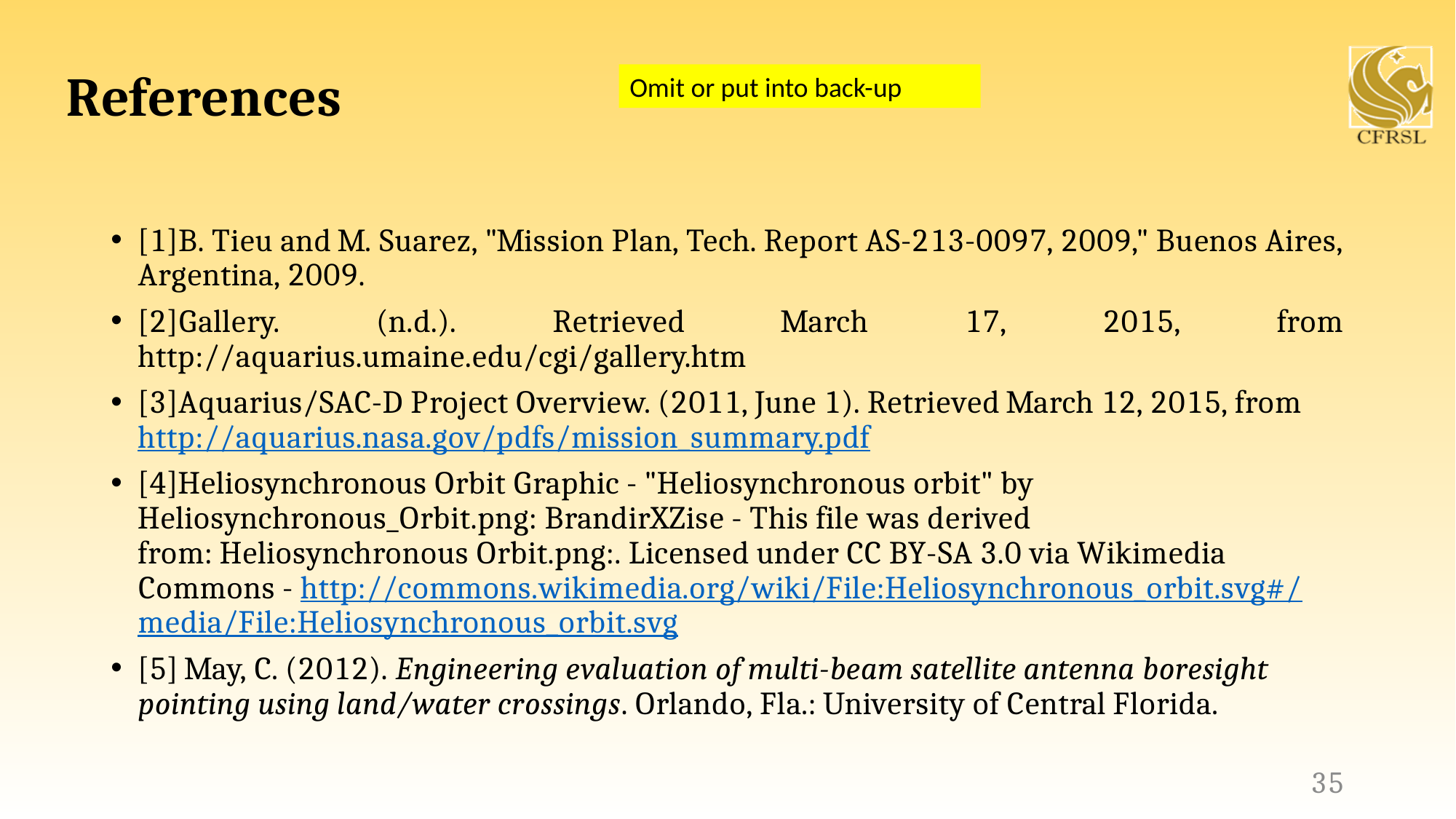

# References
Omit or put into back-up
[1]B. Tieu and M. Suarez, "Mission Plan, Tech. Report AS-213-0097, 2009," Buenos Aires, Argentina, 2009.
[2]Gallery. (n.d.). Retrieved March 17, 2015, from http://aquarius.umaine.edu/cgi/gallery.htm
[3]Aquarius/SAC-D Project Overview. (2011, June 1). Retrieved March 12, 2015, from http://aquarius.nasa.gov/pdfs/mission_summary.pdf
[4]Heliosynchronous Orbit Graphic - "Heliosynchronous orbit" by Heliosynchronous_Orbit.png: BrandirXZise - This file was derived from: Heliosynchronous Orbit.png:. Licensed under CC BY-SA 3.0 via Wikimedia Commons - http://commons.wikimedia.org/wiki/File:Heliosynchronous_orbit.svg#/media/File:Heliosynchronous_orbit.svg
[5] May, C. (2012). Engineering evaluation of multi-beam satellite antenna boresight pointing using land/water crossings. Orlando, Fla.: University of Central Florida.

35